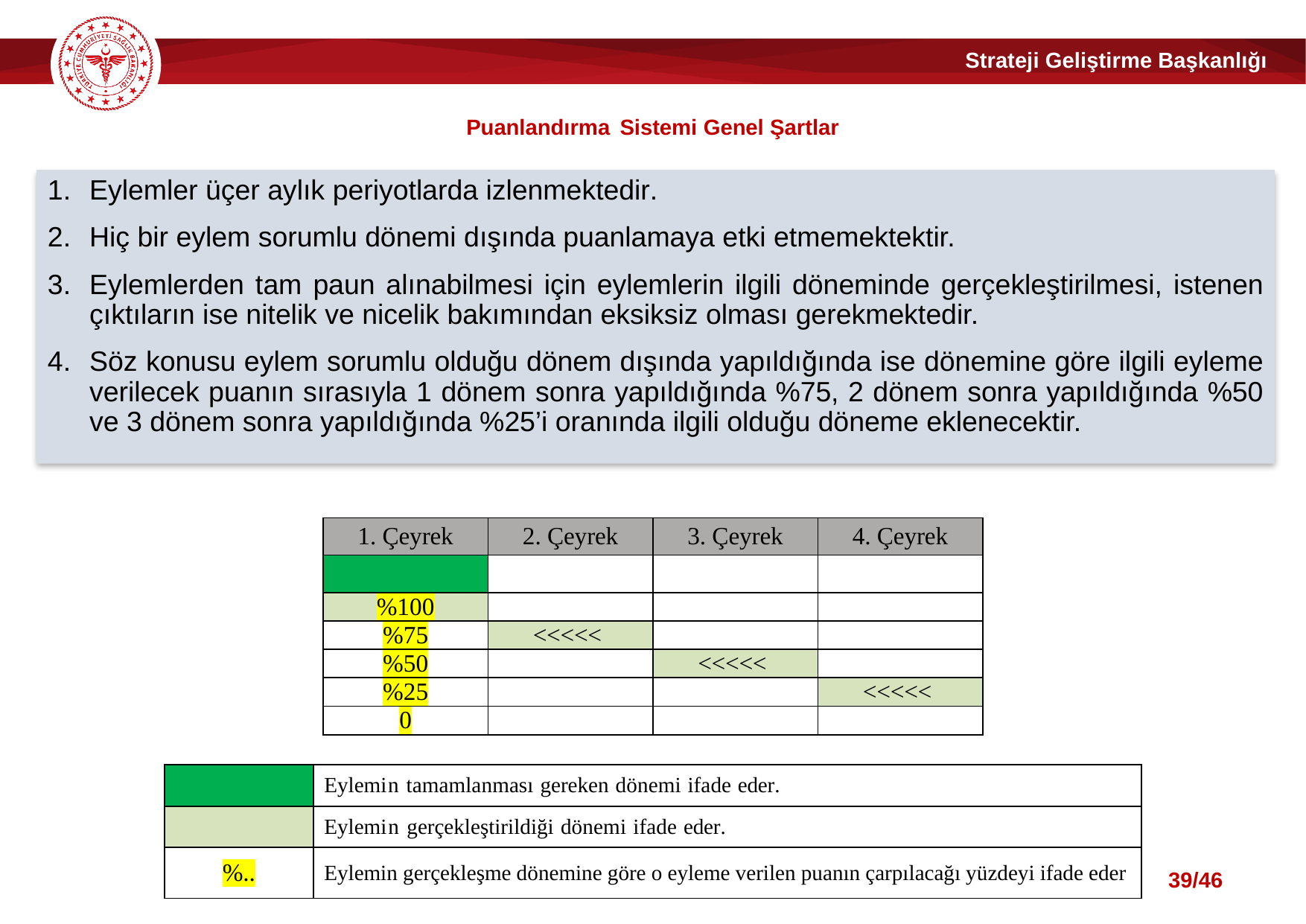

# Puanlandırma Sistemi Genel Şartlar
Eylemler üçer aylık periyotlarda izlenmektedir.
Hiç bir eylem sorumlu dönemi dışında puanlamaya etki etmemektektir.
Eylemlerden tam paun alınabilmesi için eylemlerin ilgili döneminde gerçekleştirilmesi, istenen çıktıların ise nitelik ve nicelik bakımından eksiksiz olması gerekmektedir.
Söz konusu eylem sorumlu olduğu dönem dışında yapıldığında ise dönemine göre ilgili eyleme verilecek puanın sırasıyla 1 dönem sonra yapıldığında %75, 2 dönem sonra yapıldığında %50 ve 3 dönem sonra yapıldığında %25’i oranında ilgili olduğu döneme eklenecektir.

| 1. Çeyrek | 2. Çeyrek | 3. Çeyrek | 4. Çeyrek |
| --- | --- | --- | --- |
|  |  |  |  |
| %100 |  |  |  |
| %75 | <<<<< |  |  |
| %50 |  | <<<<< |  |
| %25 |  |  | <<<<< |
| 0 |  |  |  |
|  | Eylemin tamamlanması gereken dönemi ifade eder. |
| --- | --- |
|  | Eylemin gerçekleştirildiği dönemi ifade eder. |
| %.. | Eylemin gerçekleşme dönemine göre o eyleme verilen puanın çarpılacağı yüzdeyi ifade eder |